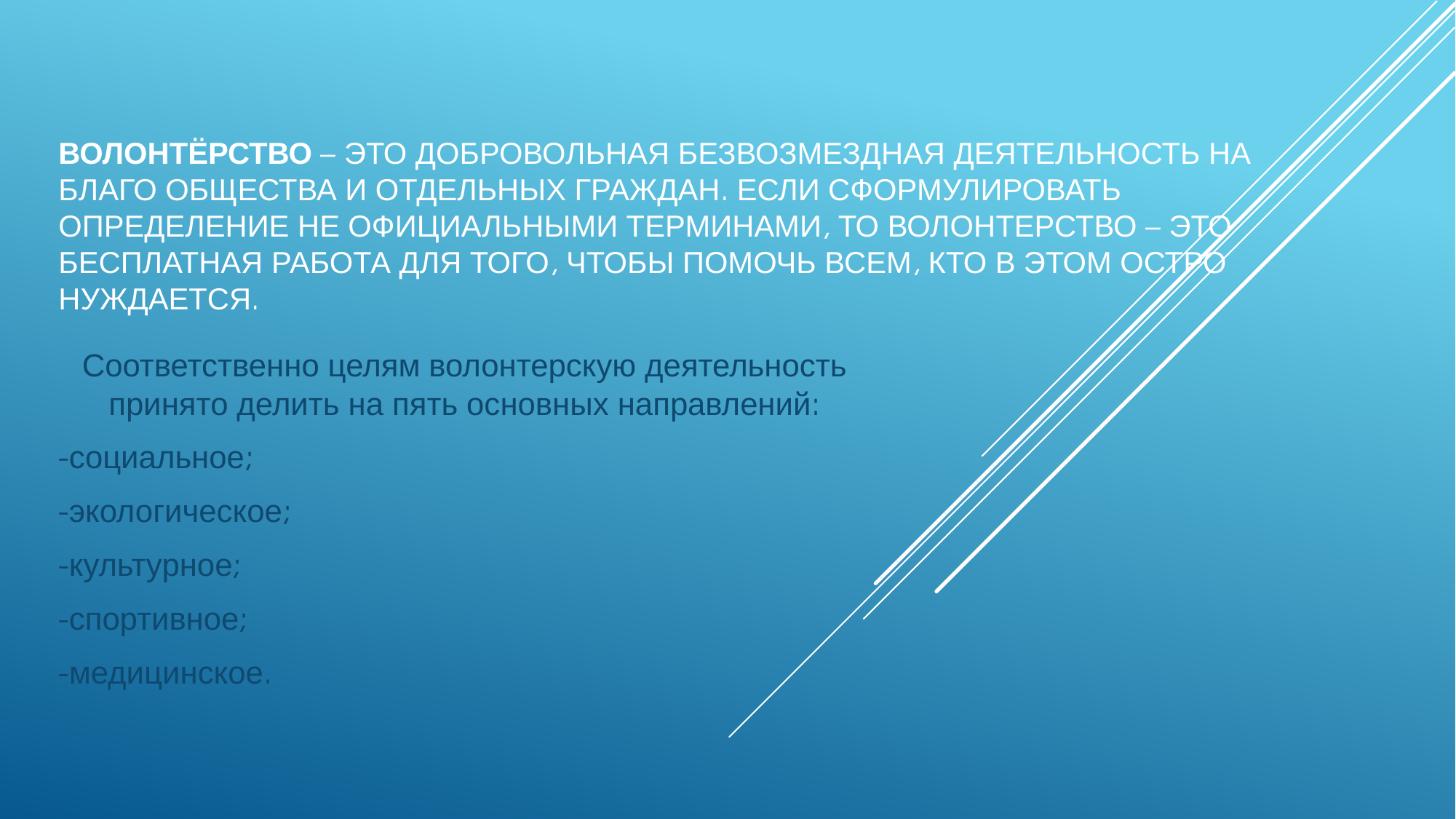

# Волонтёрство – это добровольная безвозмездная деятельность на благо общества и отдельных граждан. Если сформулировать определение не официальными терминами, то волонтерство – это бесплатная работа для того, чтобы помочь всем, кто в этом остро нуждается.
Соответственно целям волонтерскую деятельность принято делить на пять основных направлений:
-социальное;
-экологическое;
-культурное;
-спортивное;
-медицинское.